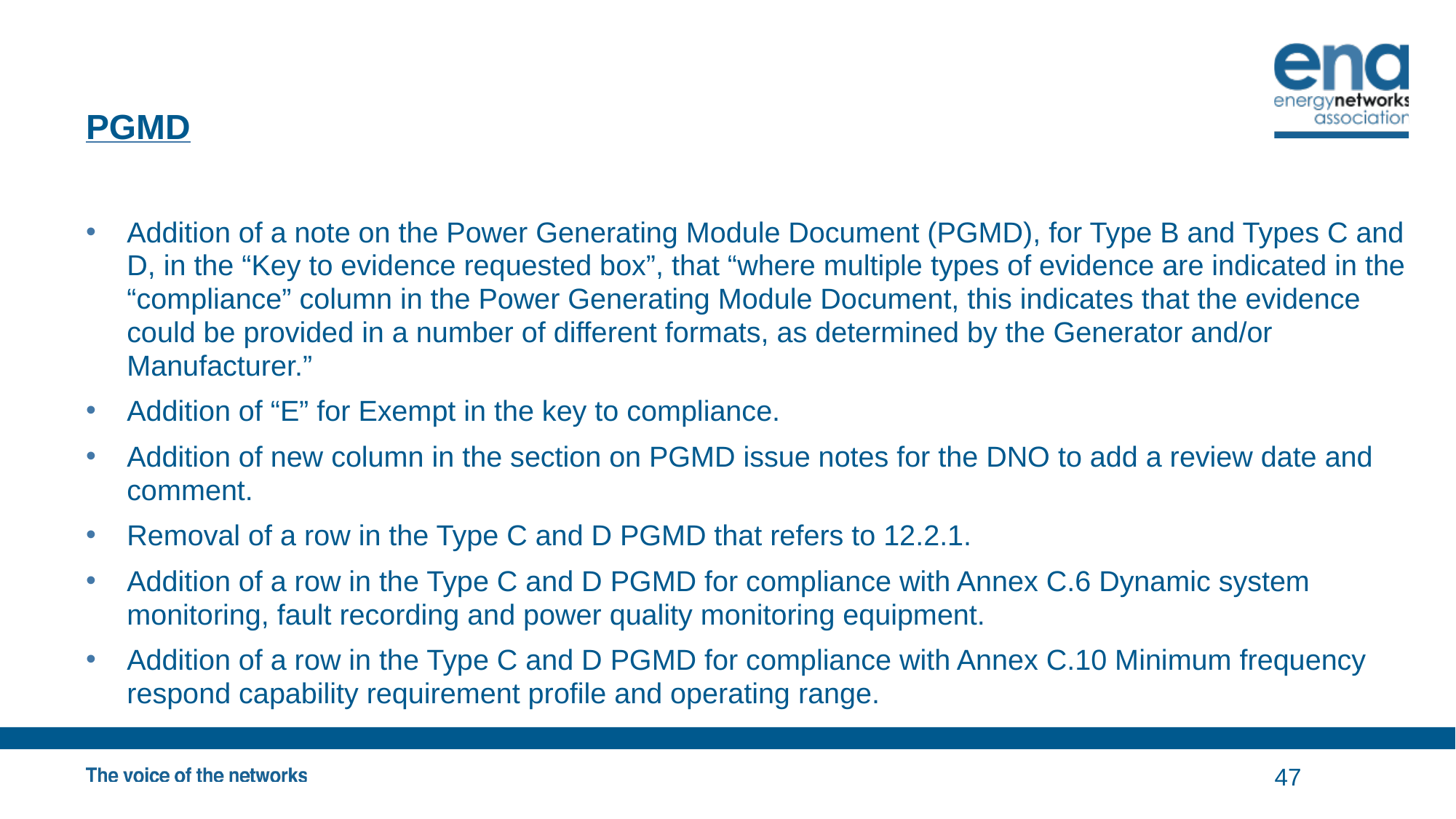

# PGMD
Addition of a note on the Power Generating Module Document (PGMD), for Type B and Types C and D, in the “Key to evidence requested box”, that “where multiple types of evidence are indicated in the “compliance” column in the Power Generating Module Document, this indicates that the evidence could be provided in a number of different formats, as determined by the Generator and/or Manufacturer.”
Addition of “E” for Exempt in the key to compliance.
Addition of new column in the section on PGMD issue notes for the DNO to add a review date and comment.
Removal of a row in the Type C and D PGMD that refers to 12.2.1.
Addition of a row in the Type C and D PGMD for compliance with Annex C.6 Dynamic system monitoring, fault recording and power quality monitoring equipment.
Addition of a row in the Type C and D PGMD for compliance with Annex C.10 Minimum frequency respond capability requirement profile and operating range.
47